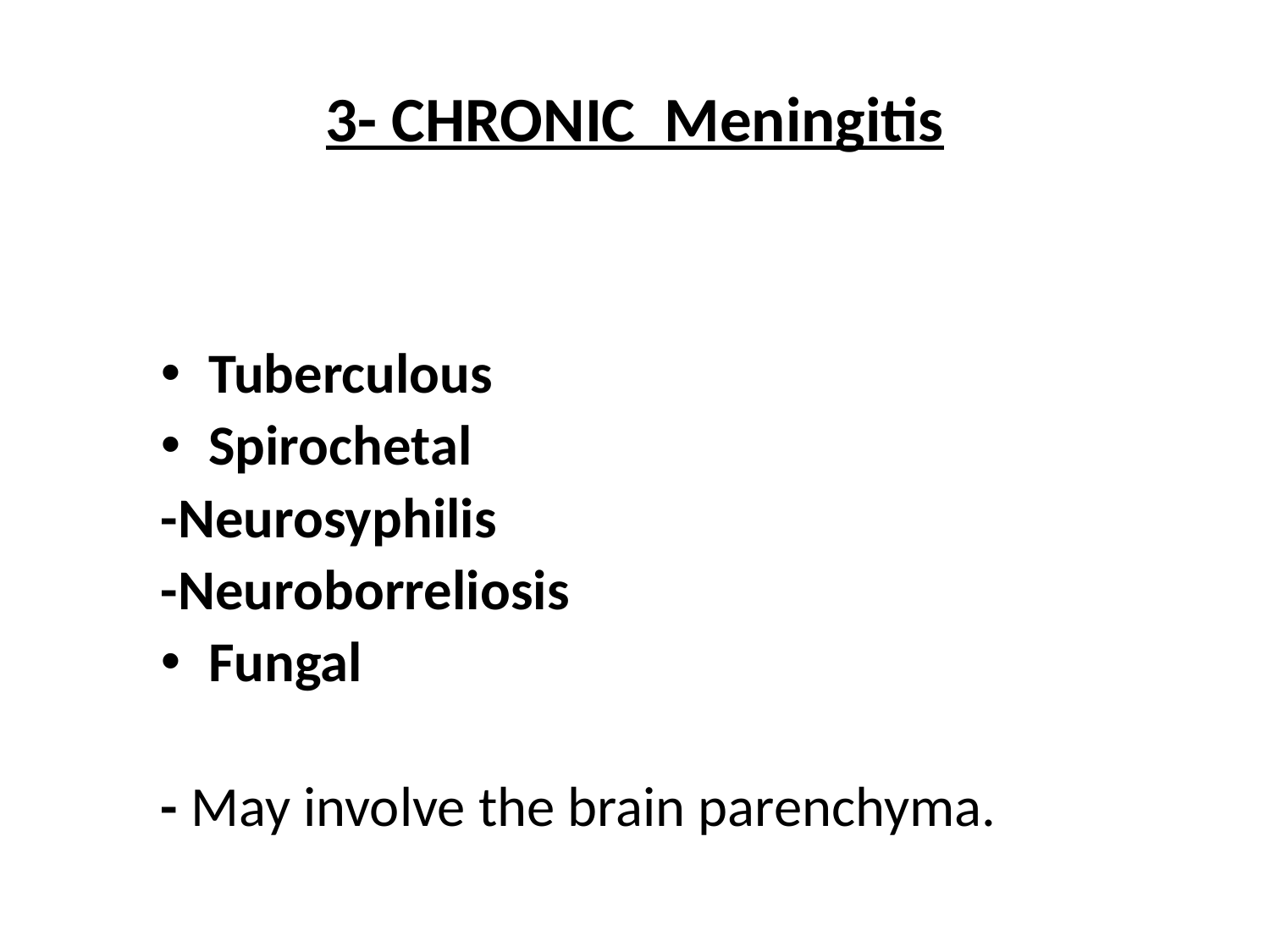

3- CHRONIC  Meningitis

Tuberculous
Spirochetal
-Neurosyphilis
-Neuroborreliosis
Fungal

- May involve the brain parenchyma.